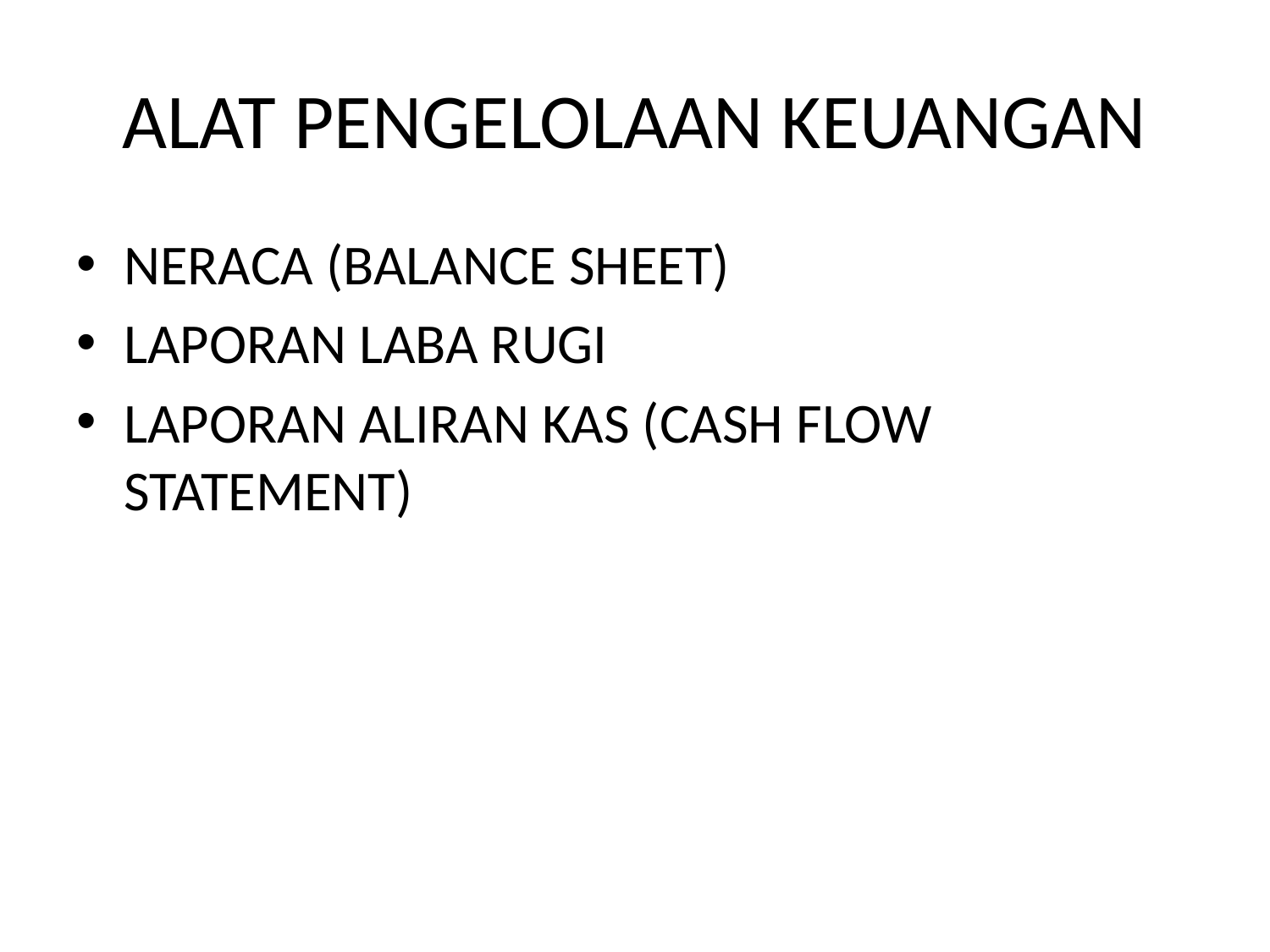

# ALAT PENGELOLAAN KEUANGAN
NERACA (BALANCE SHEET)
LAPORAN LABA RUGI
LAPORAN ALIRAN KAS (CASH FLOW STATEMENT)